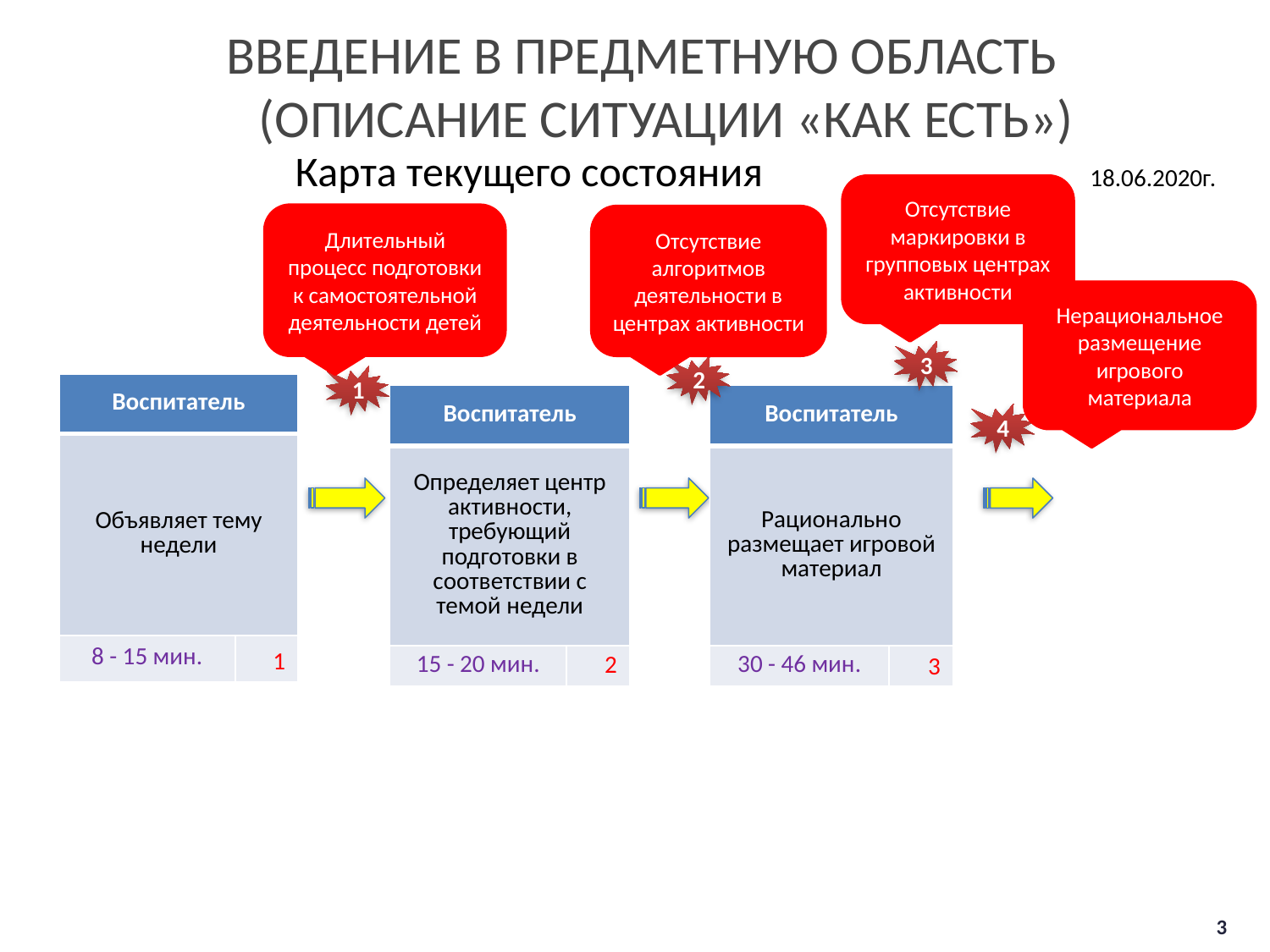

Введение в предметную область
(описание ситуации «как есть»)
# Карта текущего состояния			      18.06.2020г.
Отсутствие маркировки в групповых центрах активности
Длительный процесс подготовки к самостоятельной деятельности детей
Отсутствие алгоритмов деятельности в центрах активности
Нерациональное размещение игрового материала
3
2
1
| Воспитатель |  |
| --- | --- |
| Объявляет тему недели |  |
| 8 - 15 мин. | 1 |
| Воспитатель |  |
| --- | --- |
| Определяет центр активности, требующий подготовки в соответствии с темой недели |  |
| 15 - 20 мин. | 2 |
| Воспитатель |  |
| --- | --- |
| Рационально размещает игровой материал |  |
| 30 - 46 мин. | 3 |
4

3